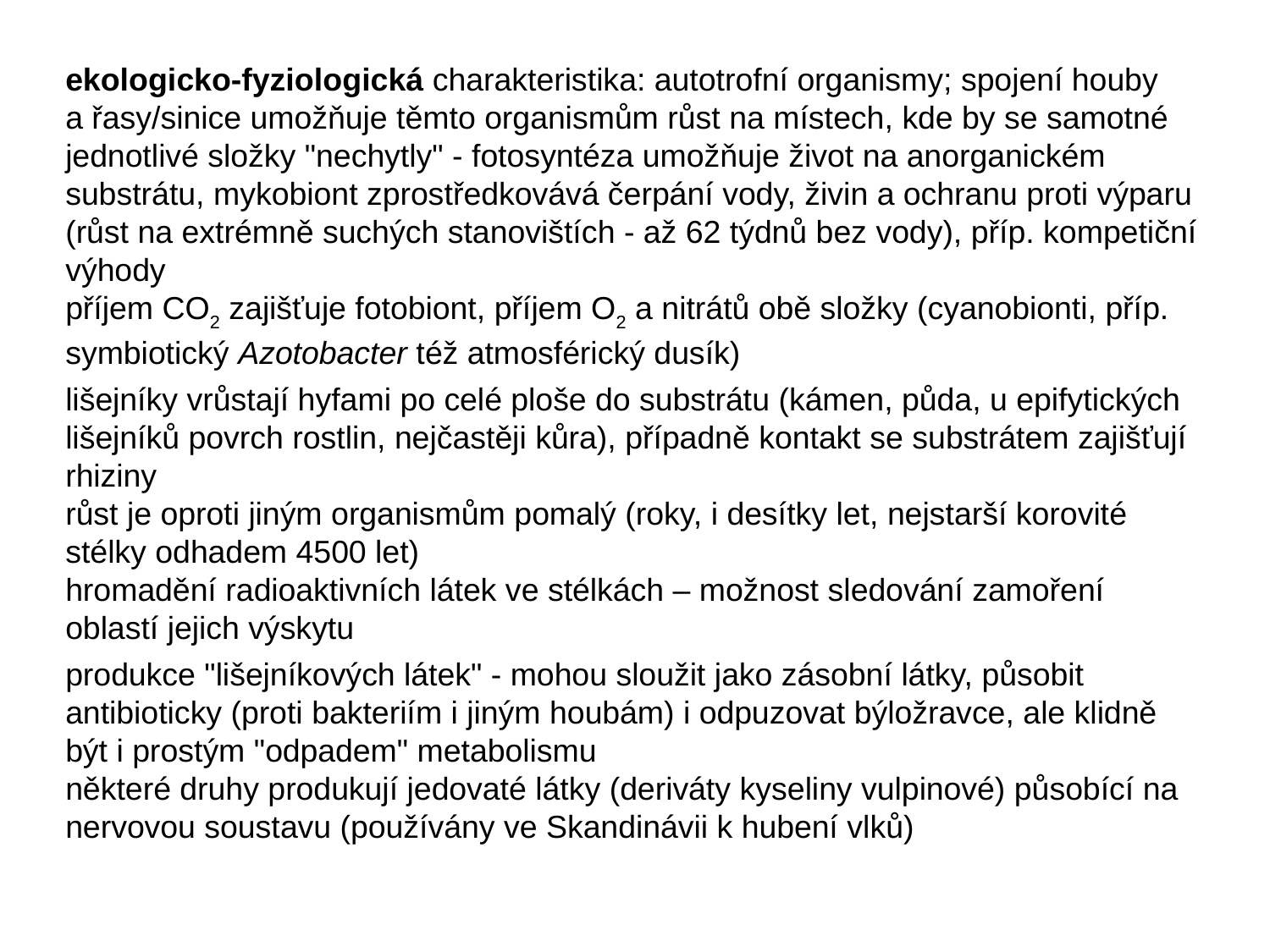

ekologicko-fyziologická charakteristika: autotrofní organismy; spojení houby a řasy/sinice umožňuje těmto organismům růst na místech, kde by se samotné jednotlivé složky "nechytly" - fotosyntéza umožňuje život na anorganickém substrátu, mykobiont zprostředkovává čerpání vody, živin a ochranu proti výparu (růst na extrémně suchých stanovištích - až 62 týdnů bez vody), příp. kompetiční výhody
příjem CO2 zajišťuje fotobiont, příjem O2 a nitrátů obě složky (cyanobionti, příp. symbiotický Azotobacter též atmosférický dusík)
lišejníky vrůstají hyfami po celé ploše do substrátu (kámen, půda, u epifytických lišejníků povrch rostlin, nejčastěji kůra), případně kontakt se substrátem zajišťují rhiziny
růst je oproti jiným organismům pomalý (roky, i desítky let, nejstarší korovité stélky odhadem 4500 let)
hromadění radioaktivních látek ve stélkách – možnost sledování zamoření oblastí jejich výskytu
produkce "lišejníkových látek" - mohou sloužit jako zásobní látky, působit antibioticky (proti bakteriím i jiným houbám) i odpuzovat býložravce, ale klidně být i prostým "odpadem" metabolismu
některé druhy produkují jedovaté látky (deriváty kyseliny vulpinové) působící na nervovou soustavu (používány ve Skandinávii k hubení vlků)